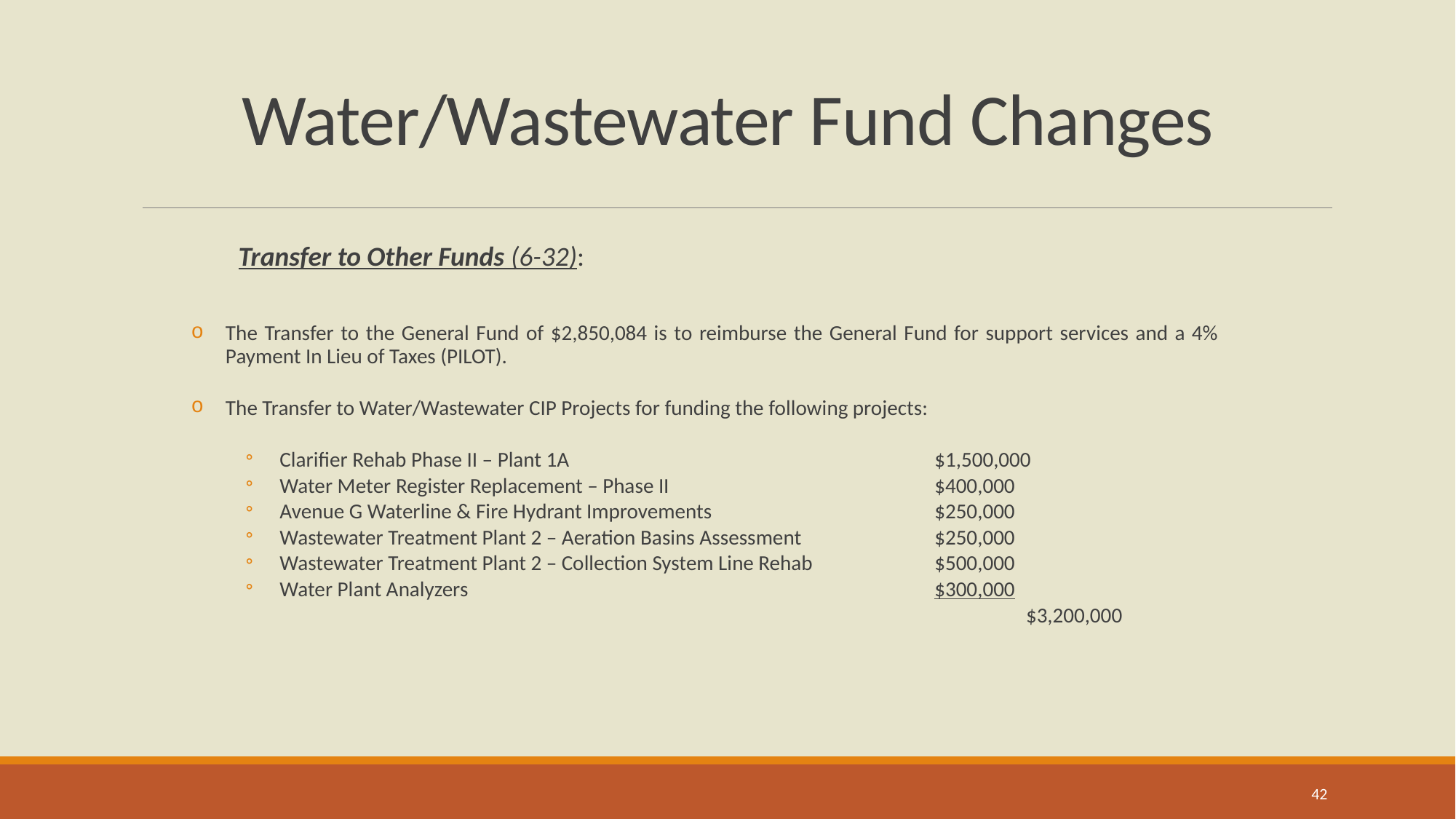

# Water/Wastewater Fund Changes

Transfer to Other Funds (6-32):

The Transfer to the General Fund of $2,850,084 is to reimburse the General Fund for support services and a 4% Payment In Lieu of Taxes (PILOT).

The Transfer to Water/Wastewater CIP Projects for funding the following projects:

Clarifier Rehab Phase II – Plant 1A				$1,500,000
Water Meter Register Replacement – Phase II			$400,000
Avenue G Waterline & Fire Hydrant Improvements			$250,000
Wastewater Treatment Plant 2 – Aeration Basins Assessment		$250,000
Wastewater Treatment Plant 2 – Collection System Line Rehab		$500,000
Water Plant Analyzers				      	$300,000
							$3,200,000

42